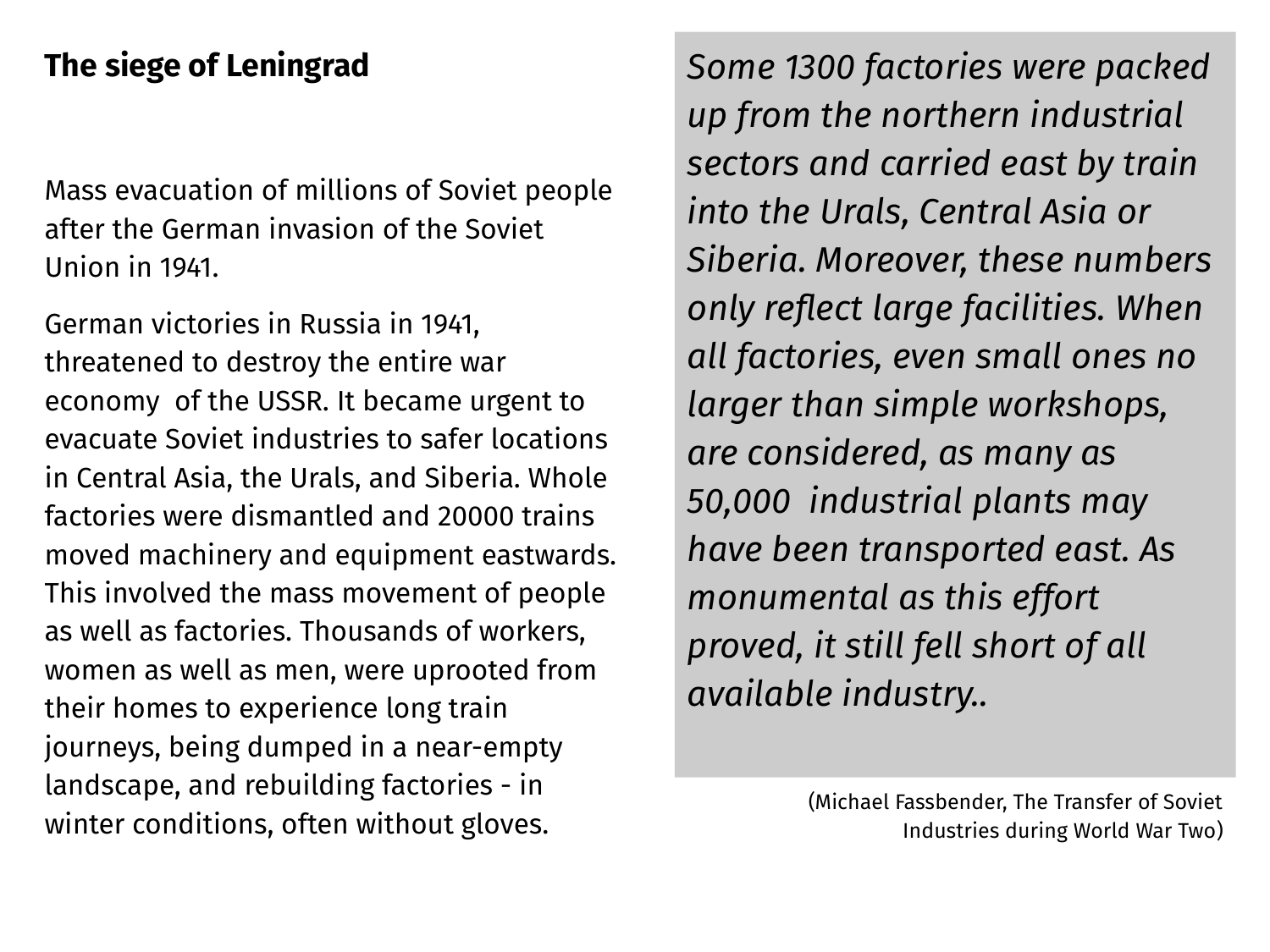

Some 1300 factories were packed up from the northern industrial sectors and carried east by train into the Urals, Central Asia or Siberia. Moreover, these numbers only reflect large facilities. When all factories, even small ones no larger than simple workshops, are considered, as many as 50,000  industrial plants may have been transported east. As monumental as this effort proved, it still fell short of all available industry..

# The siege of Leningrad
Mass evacuation of millions of Soviet people  after the German invasion of the Soviet Union in 1941.
German victories in Russia in 1941, threatened to destroy the entire war economy  of the USSR. It became urgent to evacuate Soviet industries to safer locations in Central Asia, the Urals, and Siberia. Whole factories were dismantled and 20000 trains moved machinery and equipment eastwards. This involved the mass movement of people as well as factories. Thousands of workers, women as well as men, were uprooted from their homes to experience long train journeys, being dumped in a near-empty landscape, and rebuilding factories - in winter conditions, often without gloves.
(Michael Fassbender, The Transfer of Soviet Industries during World War Two)